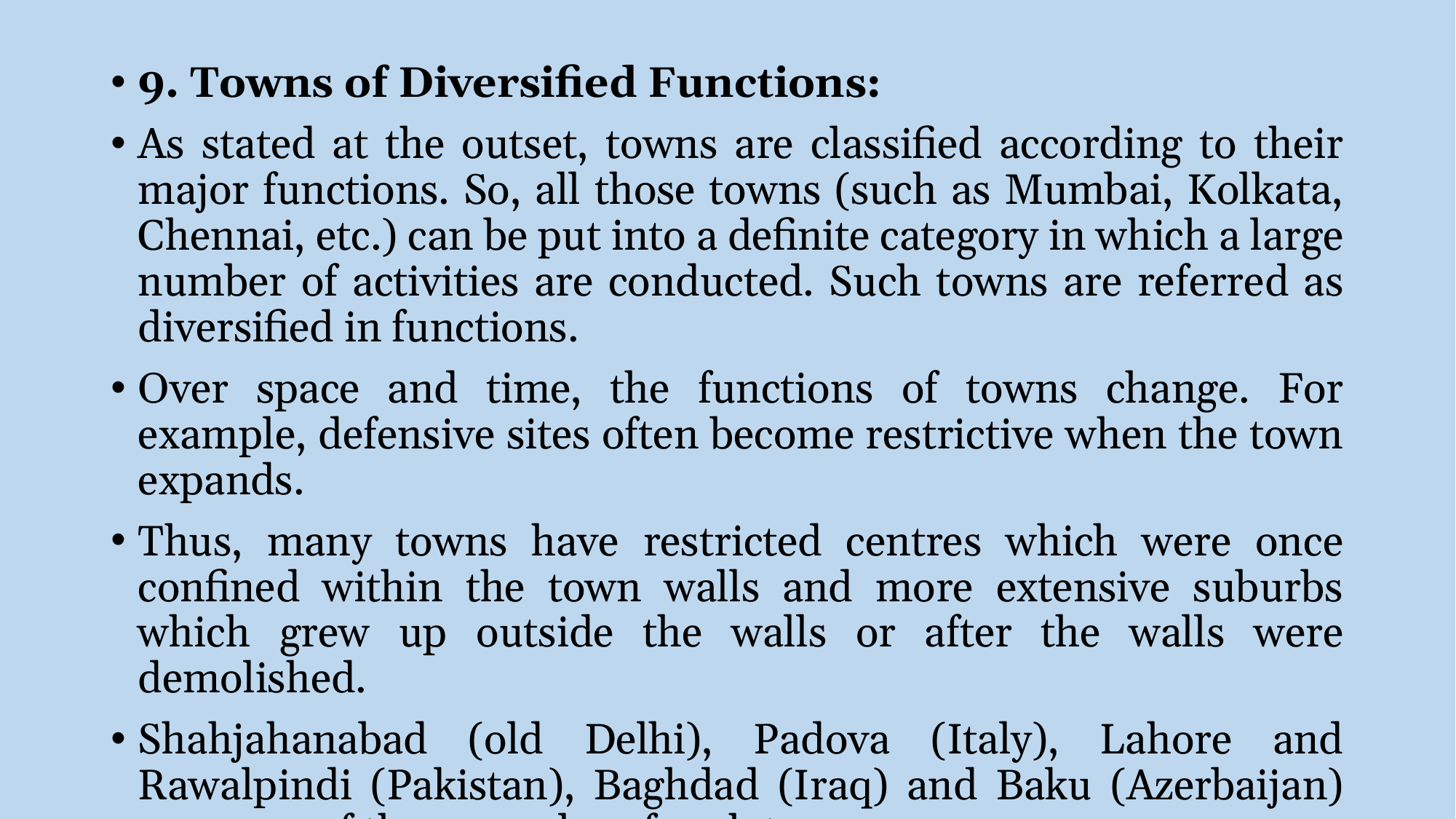

9. Towns of Diversified Functions:
As stated at the outset, towns are classified according to their major functions. So, all those towns (such as Mumbai, Kolkata, Chennai, etc.) can be put into a definite category in which a large number of activities are conducted. Such towns are referred as diversified in functions.
Over space and time, the functions of towns change. For example, defensive sites often become restrictive when the town expands.
Thus, many towns have restricted centres which were once confined within the town walls and more extensive suburbs which grew up outside the walls or after the walls were demolished.
Shahjahanabad (old Delhi), Padova (Italy), Lahore and Rawalpindi (Pakistan), Baghdad (Iraq) and Baku (Azerbaijan) are some of the examples of such towns.